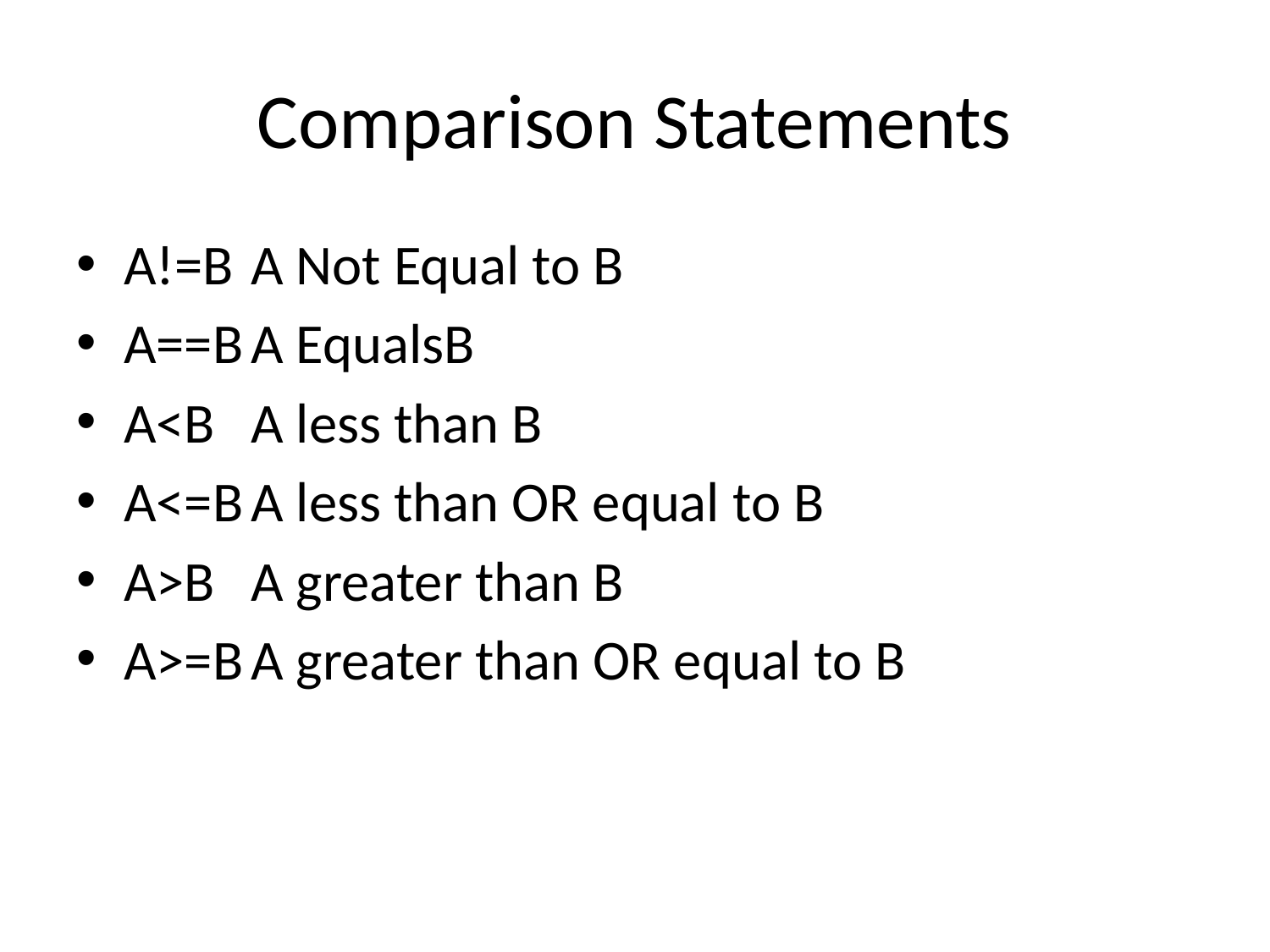

# Comparison Statements
A!=B	A Not Equal to B
A==B	A EqualsB
A<B	A less than B
A<=B	A less than OR equal to B
A>B	A greater than B
A>=B	A greater than OR equal to B